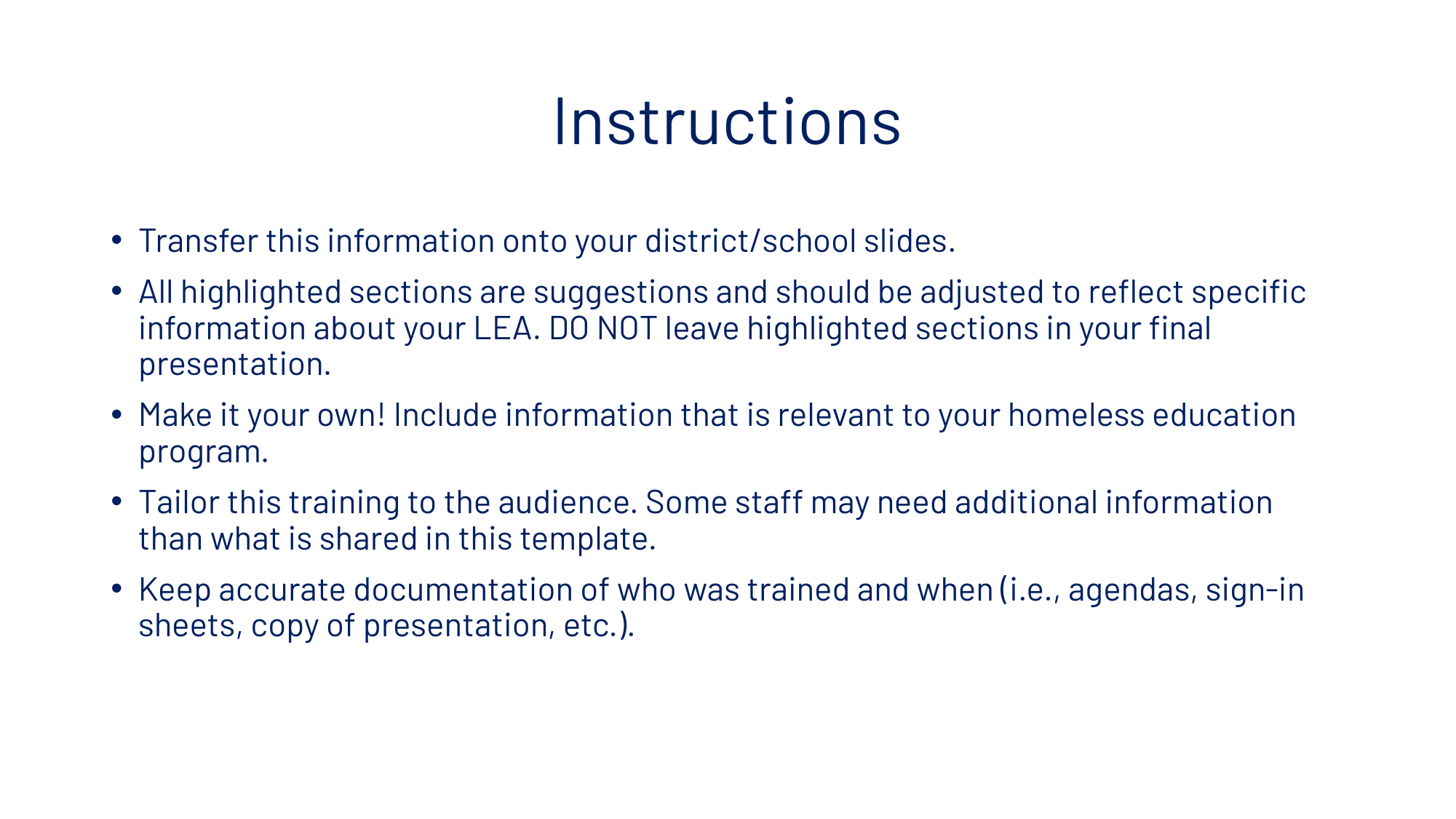

# Instructions
Transfer this information onto your district/school slides.
All highlighted sections are suggestions and should be adjusted to reflect specific information about your LEA. DO NOT leave highlighted sections in your final presentation.
Make it your own! Include information that is relevant to your homeless education program.
Tailor this training to the audience. Some staff may need additional information than what is shared in this template.
Keep accurate documentation of who was trained and when (i.e., agendas, sign-in sheets, copy of presentation, etc.).